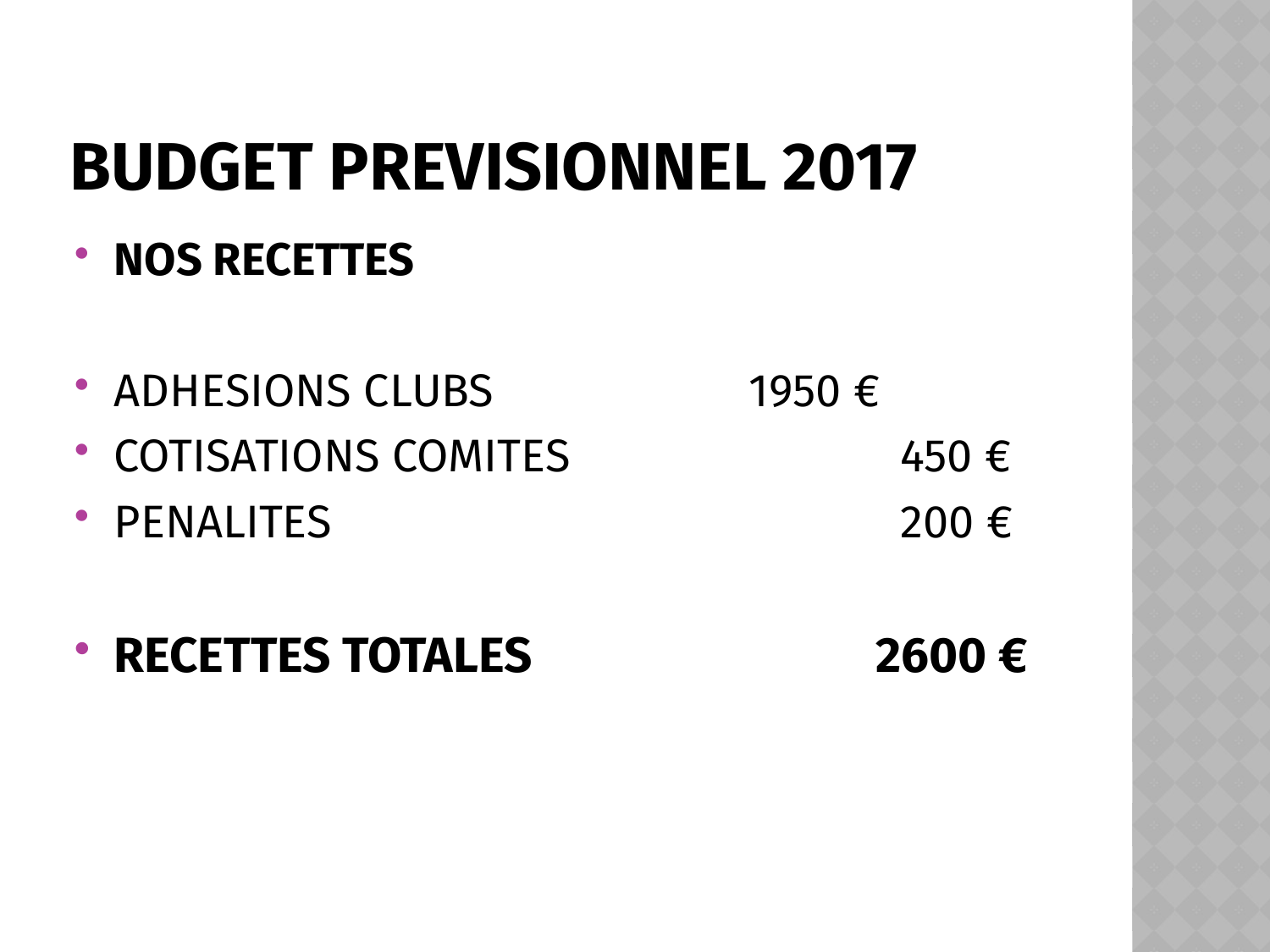

# BUDGET PREVISIONNEL 2017
NOS RECETTES

ADHESIONS CLUBS			1950 €
COTISATIONS COMITES 		  	  450 €
PENALITES					  200 €

RECETTES TOTALES			2600 €